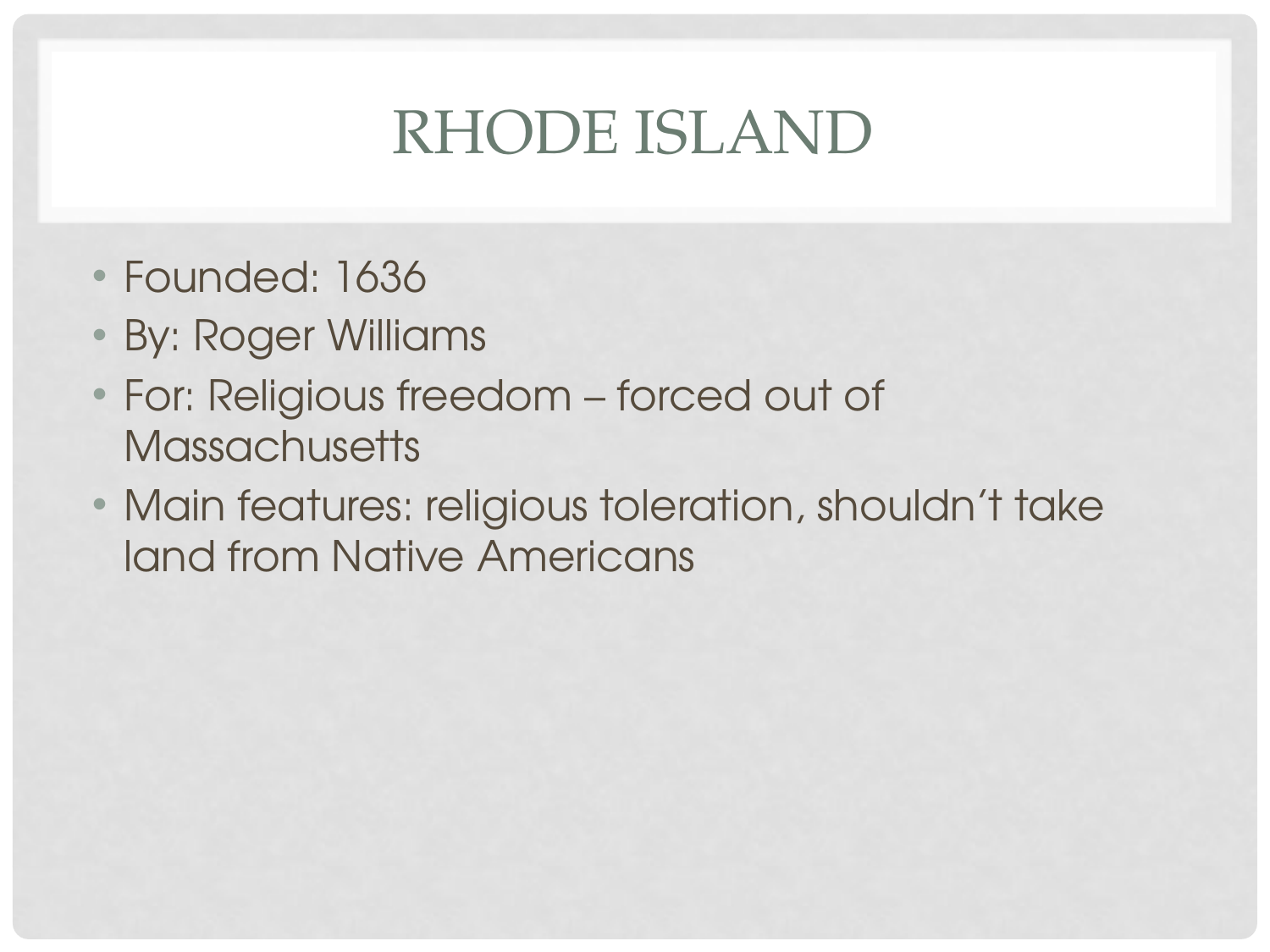

# Rhode Island
Founded: 1636
By: Roger Williams
For: Religious freedom – forced out of Massachusetts
Main features: religious toleration, shouldn’t take land from Native Americans